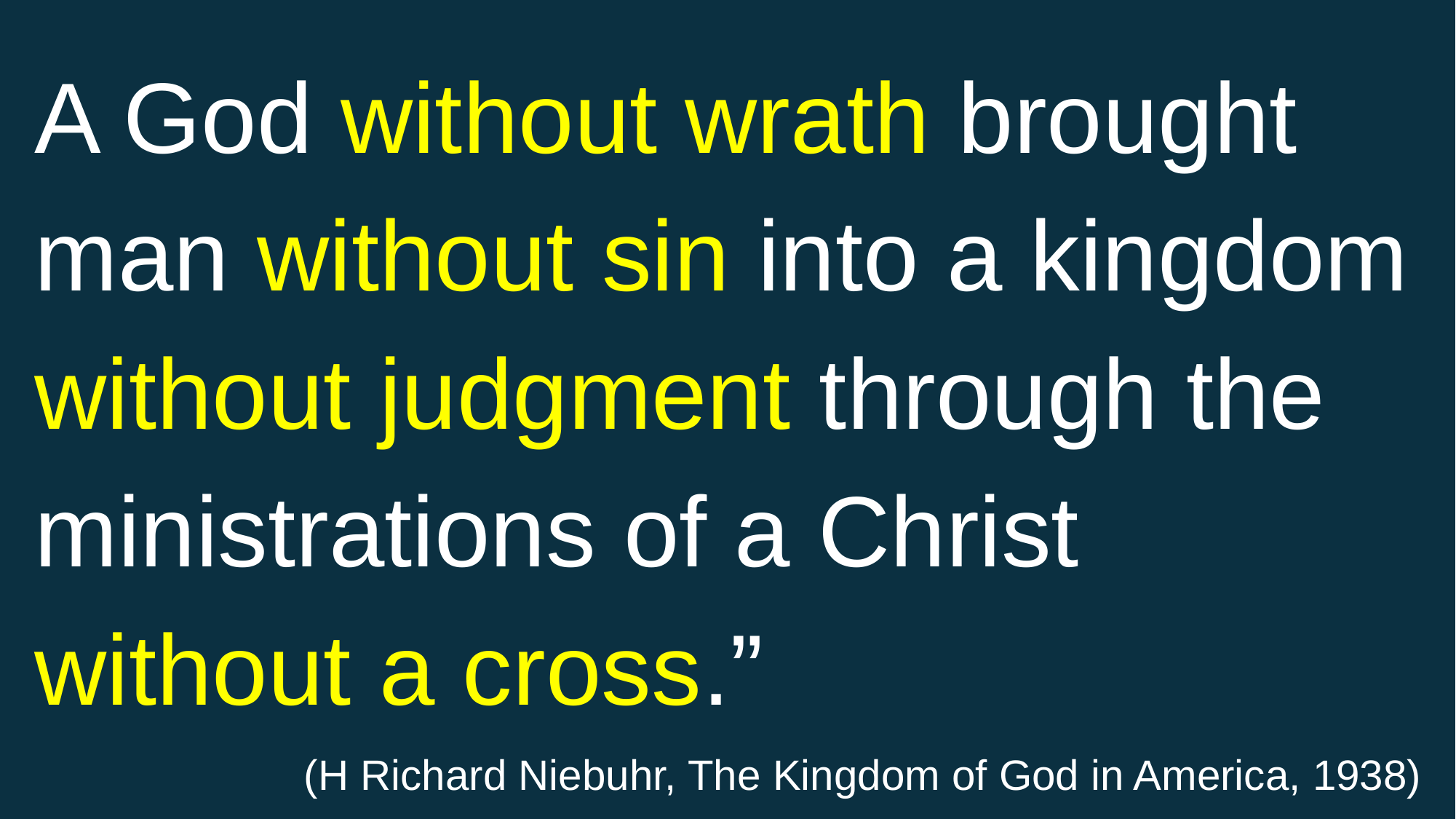

A God without wrath brought man without sin into a kingdom without judgment through the ministrations of a Christ without a cross.”
(H Richard Niebuhr, The Kingdom of God in America, 1938)